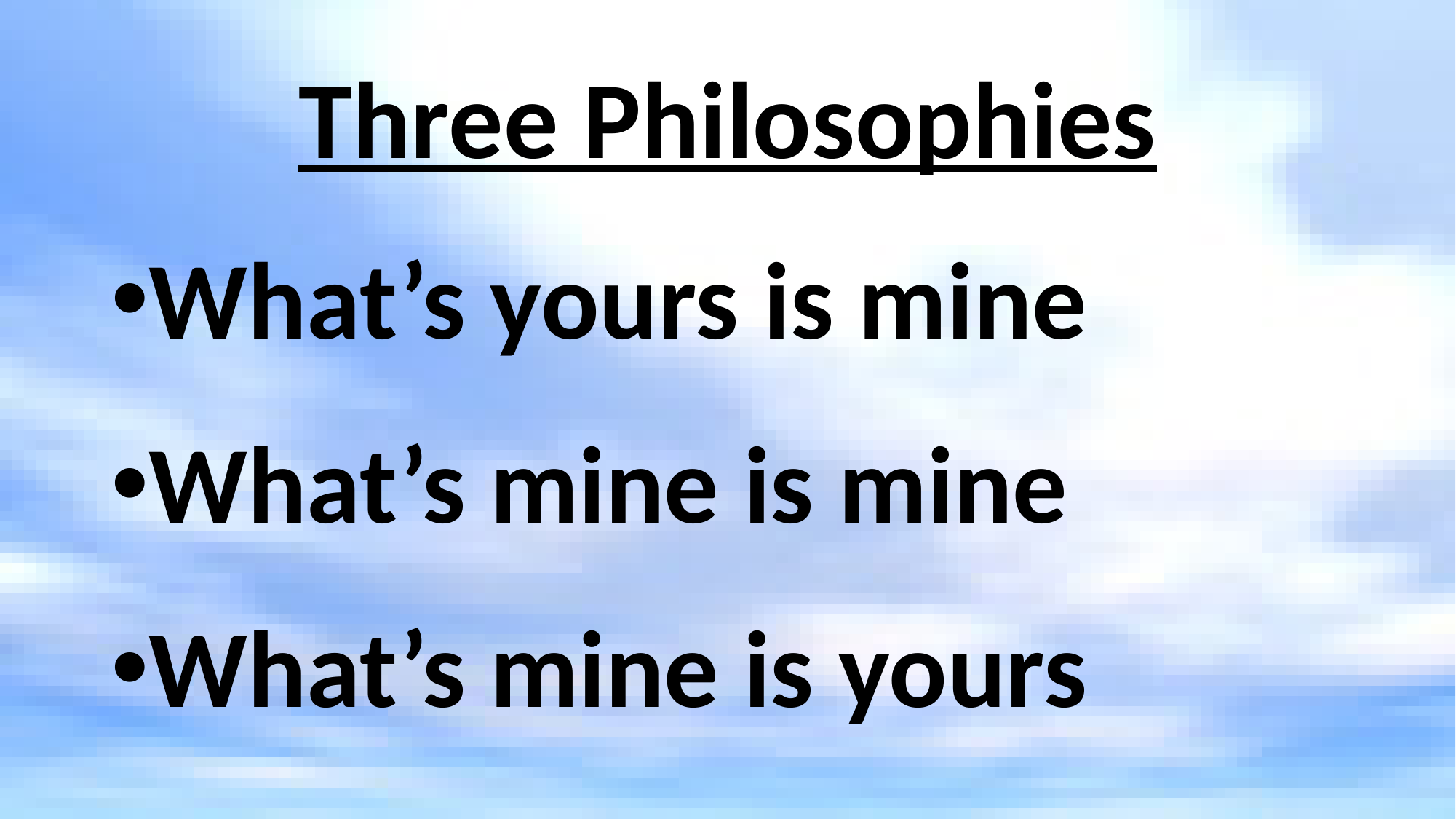

# Three Philosophies
What’s yours is mine

What’s mine is mine

What’s mine is yours